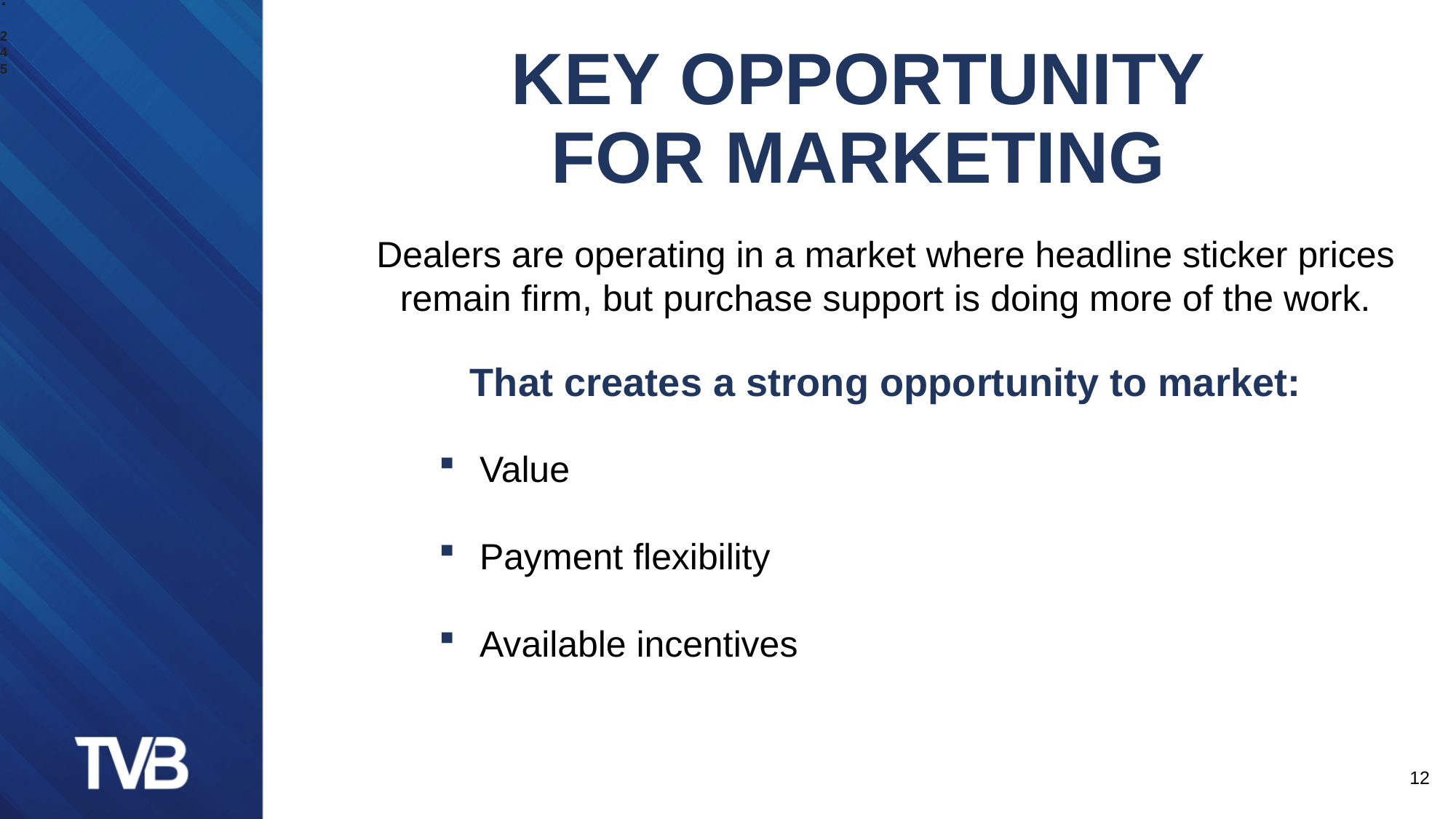

:

2
4
5
# Key opportunity for marketing
Dealers are operating in a market where headline sticker prices remain firm, but purchase support is doing more of the work.
That creates a strong opportunity to market:
Value
Payment flexibility
Available incentives
12